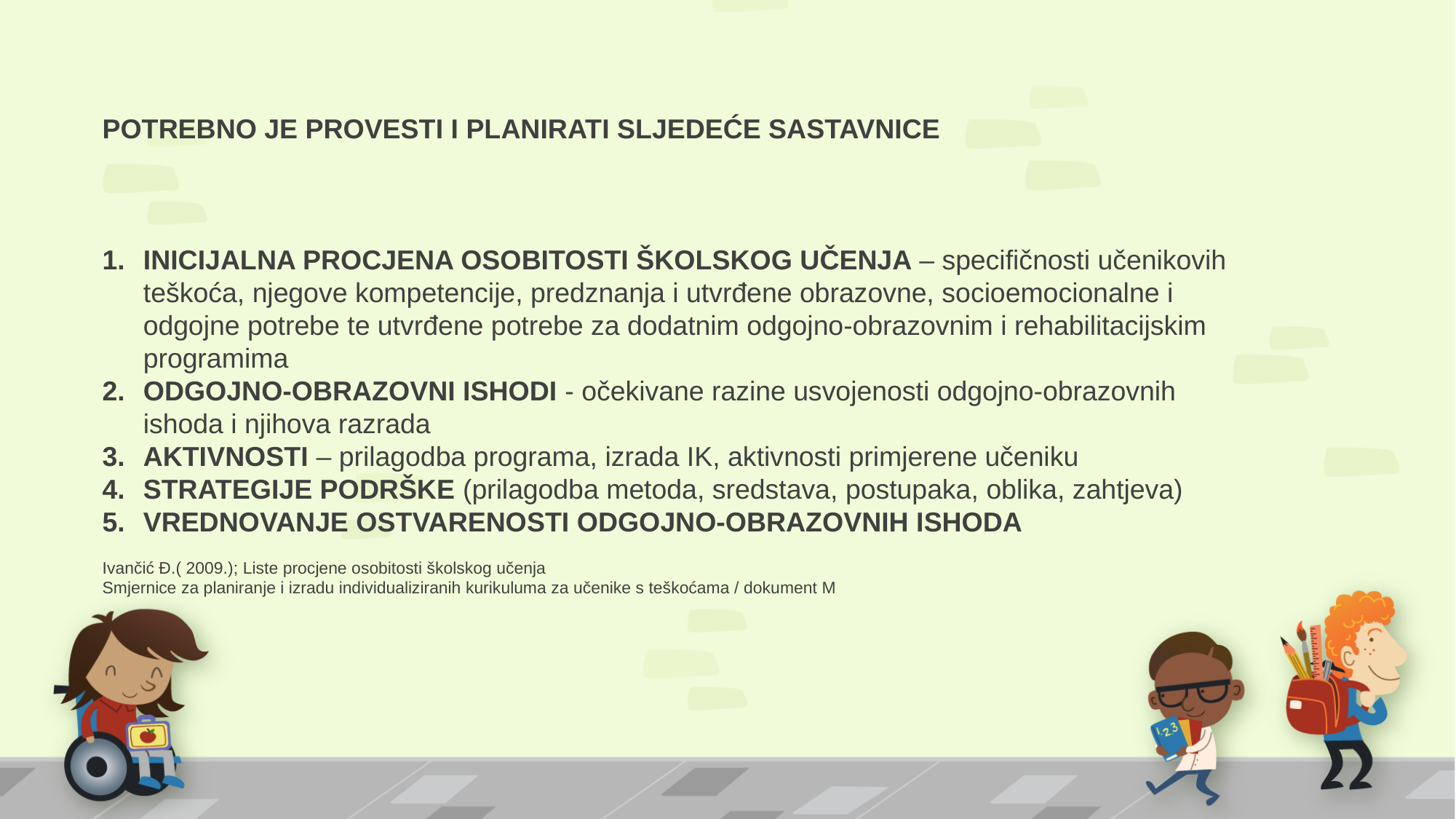

#

POTREBNO JE PROVESTI I PLANIRATI SLJEDEĆE SASTAVNICE

INICIJALNA PROCJENA OSOBITOSTI ŠKOLSKOG UČENJA – specifičnosti učenikovih teškoća, njegove kompetencije, predznanja i utvrđene obrazovne, socioemocionalne i odgojne potrebe te utvrđene potrebe za dodatnim odgojno-obrazovnim i rehabilitacijskim programima
ODGOJNO-OBRAZOVNI ISHODI - očekivane razine usvojenosti odgojno-obrazovnih ishoda i njihova razrada
AKTIVNOSTI – prilagodba programa, izrada IK, aktivnosti primjerene učeniku
STRATEGIJE PODRŠKE (prilagodba metoda, sredstava, postupaka, oblika, zahtjeva)
VREDNOVANJE OSTVARENOSTI ODGOJNO-OBRAZOVNIH ISHODA

Ivančić Đ.( 2009.); Liste procjene osobitosti školskog učenja
Smjernice za planiranje i izradu individualiziranih kurikuluma za učenike s teškoćama / dokument M